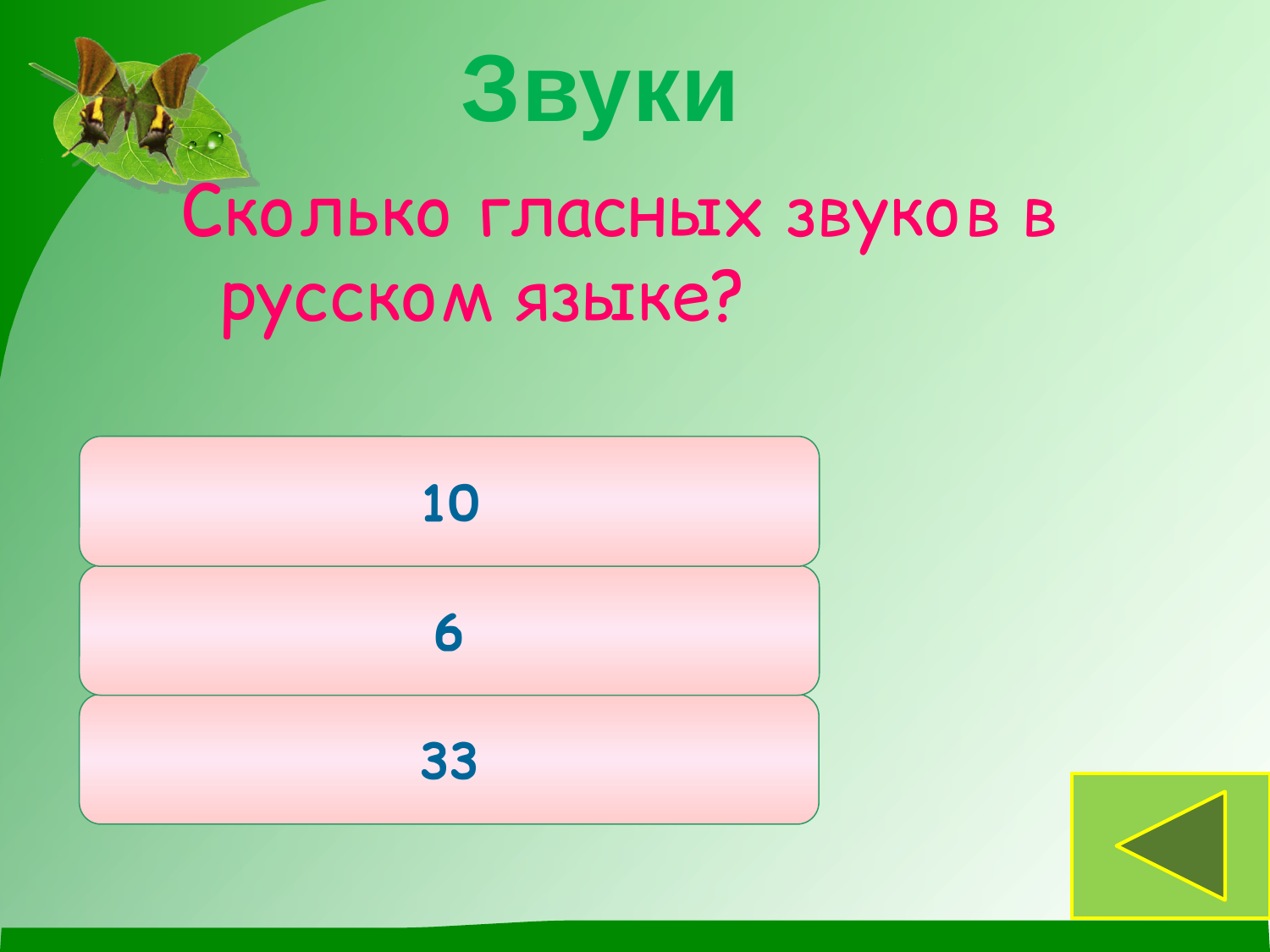

Звуки
Сколько гласных звуков в русском языке?
10
6
33